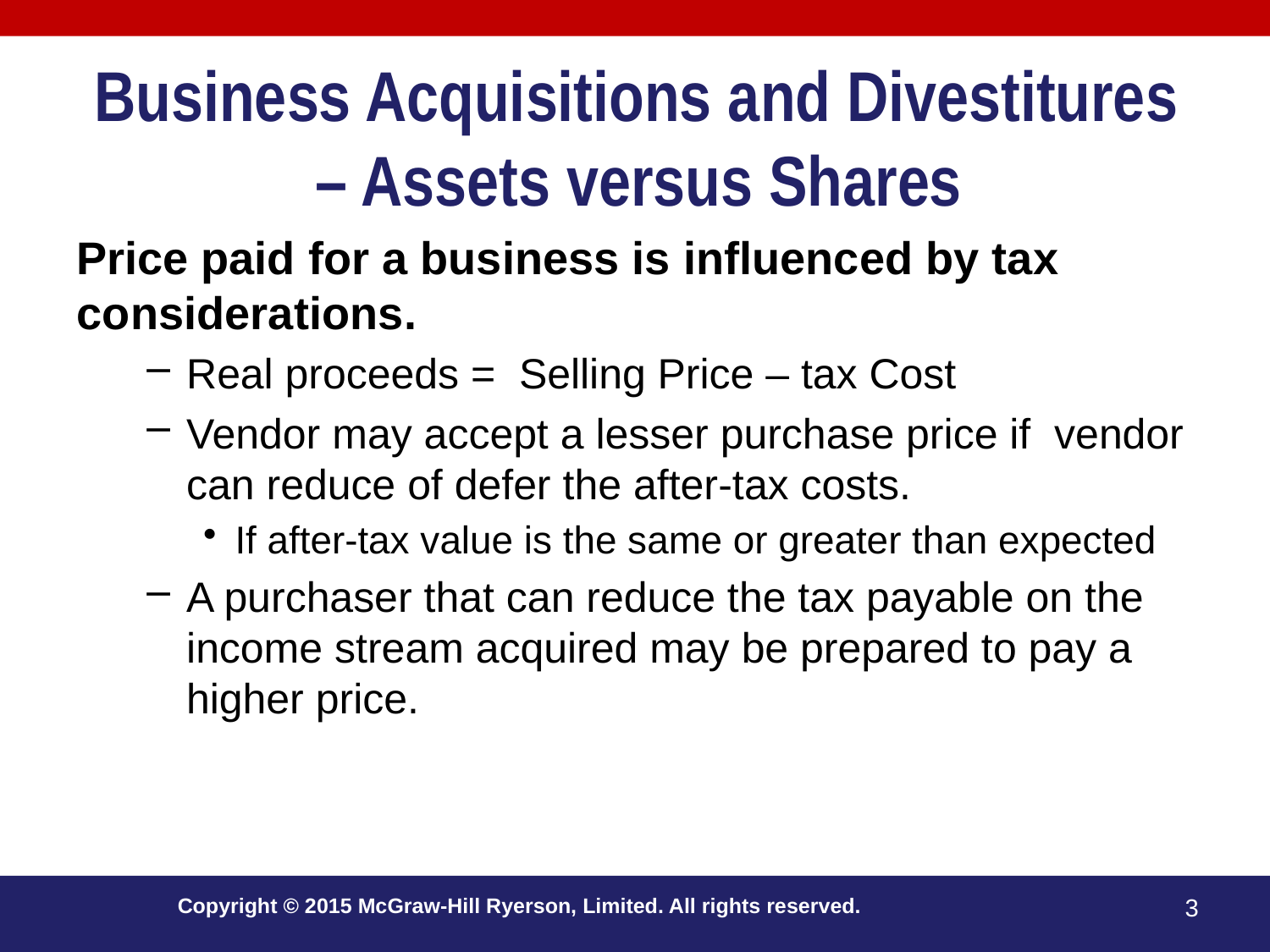

# Business Acquisitions and Divestitures – Assets versus Shares
Price paid for a business is influenced by tax considerations.
Real proceeds =  Selling Price – tax Cost
Vendor may accept a lesser purchase price if  vendor can reduce of defer the after-tax costs.
If after-tax value is the same or greater than expected
A purchaser that can reduce the tax payable on the income stream acquired may be prepared to pay a higher price.
Copyright © 2015 McGraw-Hill Ryerson, Limited. All rights reserved.
3